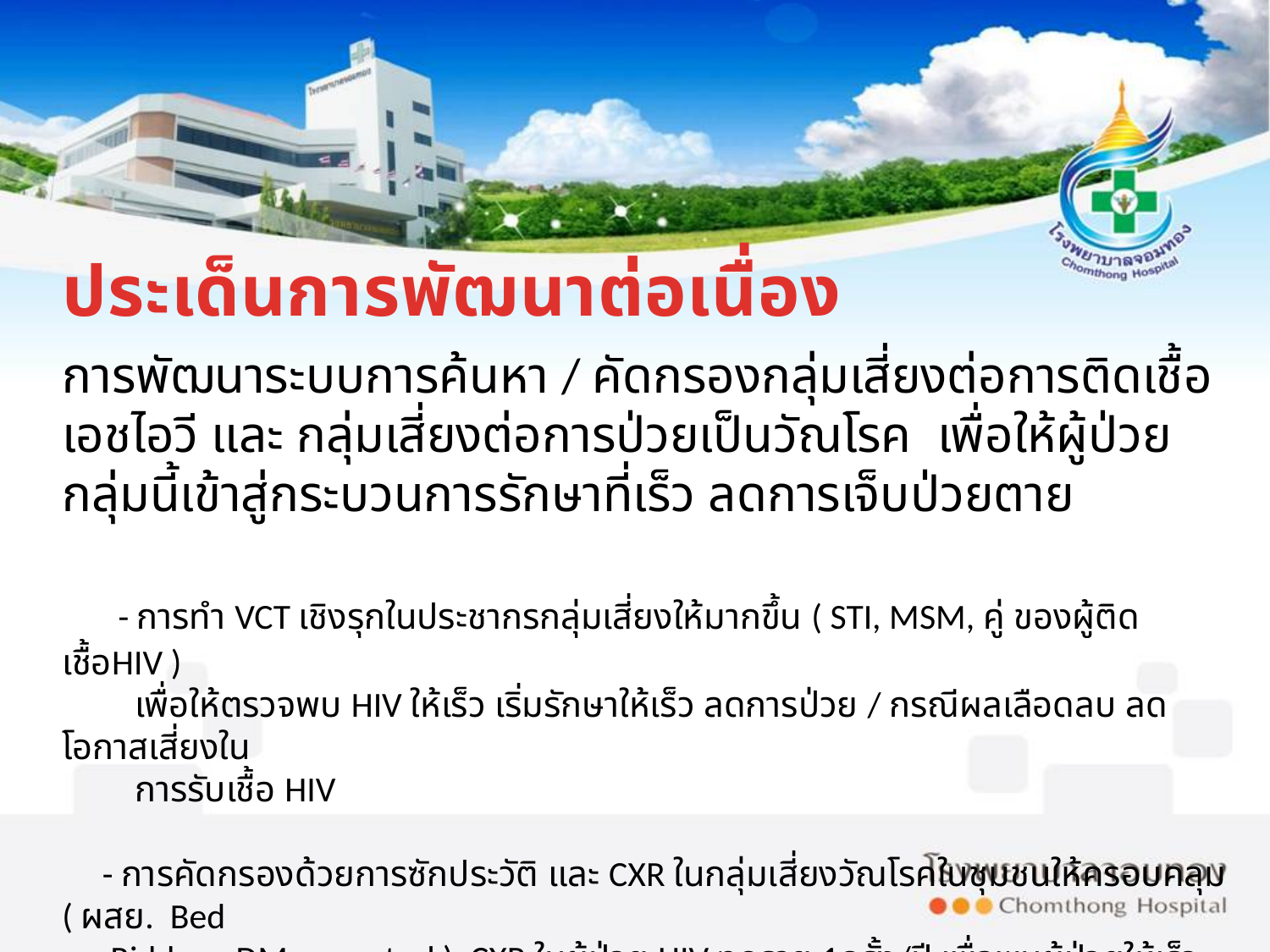

# ประเด็นการพัฒนาต่อเนื่อง
การพัฒนาระบบการค้นหา / คัดกรองกลุ่มเสี่ยงต่อการติดเชื้อเอชไอวี และ กลุ่มเสี่ยงต่อการป่วยเป็นวัณโรค  เพื่อให้ผู้ป่วยกลุ่มนี้เข้าสู่กระบวนการรักษาที่เร็ว ลดการเจ็บป่วยตาย

     - การทำ VCT เชิงรุกในประชากรกลุ่มเสี่ยงให้มากขึ้น ( STI, MSM, คู่ ของผู้ติดเชื้อHIV )
        เพื่อให้ตรวจพบ HIV ให้เร็ว เริ่มรักษาให้เร็ว ลดการป่วย / กรณีผลเลือดลบ ลดโอกาสเสี่ยงใน
        การรับเชื้อ HIV

     - การคัดกรองด้วยการซักประวัติ และ CXR ในกลุ่มเสี่ยงวัณโรคในชุมชนให้ครอบคลุม ( ผสย.  Bed
      Ridden , DM uncontrol )  CXR ในผู้ป่วย HIV ทุกราย 1ครั้ง/ปี เพื่อพบผู้ป่วยให้เร็ว
       รักษาเร็ว ลดการเสียชีวิต